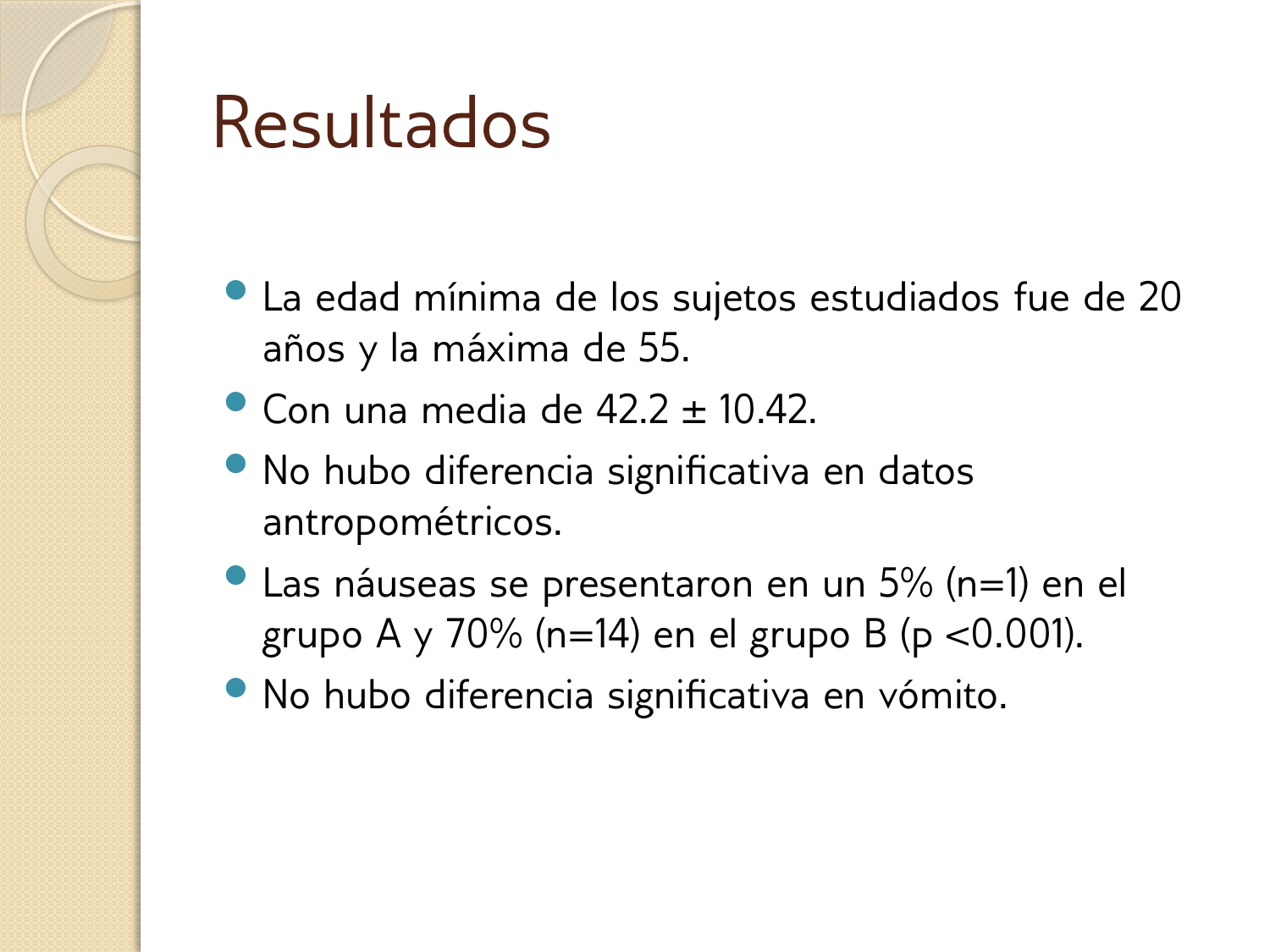

# Resultados

La edad mínima de los sujetos estudiados fue de 20 años y la máxima de 55.
Con una media de 42.2 ± 10.42.
No hubo diferencia significativa en datos antropométricos.
Las náuseas se presentaron en un 5% (n=1) en el grupo A y 70% (n=14) en el grupo B (p <0.001).
No hubo diferencia significativa en vómito.